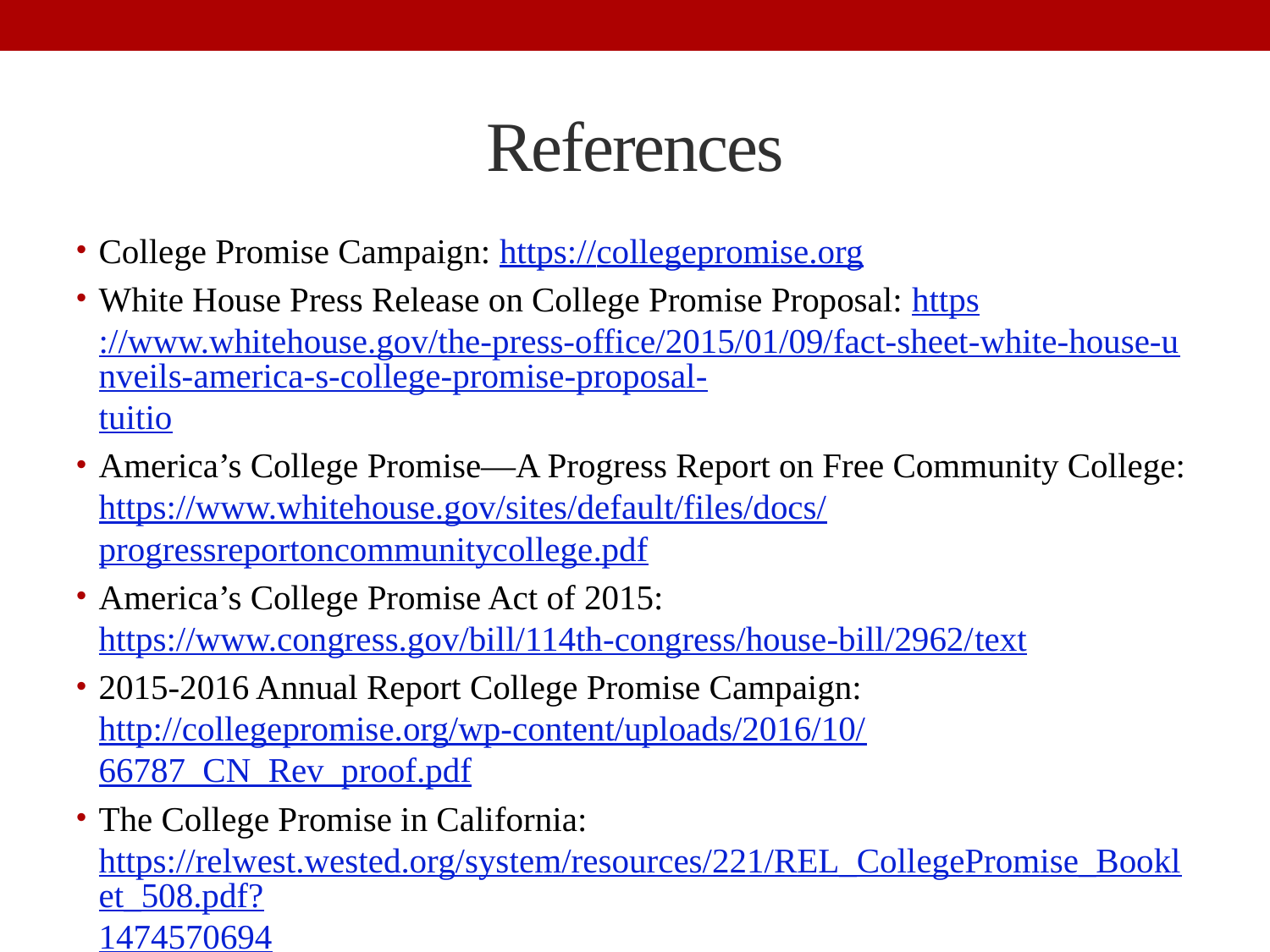

# References
College Promise Campaign: https://collegepromise.org
White House Press Release on College Promise Proposal: https://www.whitehouse.gov/the-press-office/2015/01/09/fact-sheet-white-house-unveils-america-s-college-promise-proposal-tuitio
America’s College Promise—A Progress Report on Free Community College: https://www.whitehouse.gov/sites/default/files/docs/progressreportoncommunitycollege.pdf
America’s College Promise Act of 2015: https://www.congress.gov/bill/114th-congress/house-bill/2962/text
2015-2016 Annual Report College Promise Campaign: http://collegepromise.org/wp-content/uploads/2016/10/66787_CN_Rev_proof.pdf
The College Promise in California: https://relwest.wested.org/system/resources/221/REL_CollegePromise_Booklet_508.pdf?1474570694